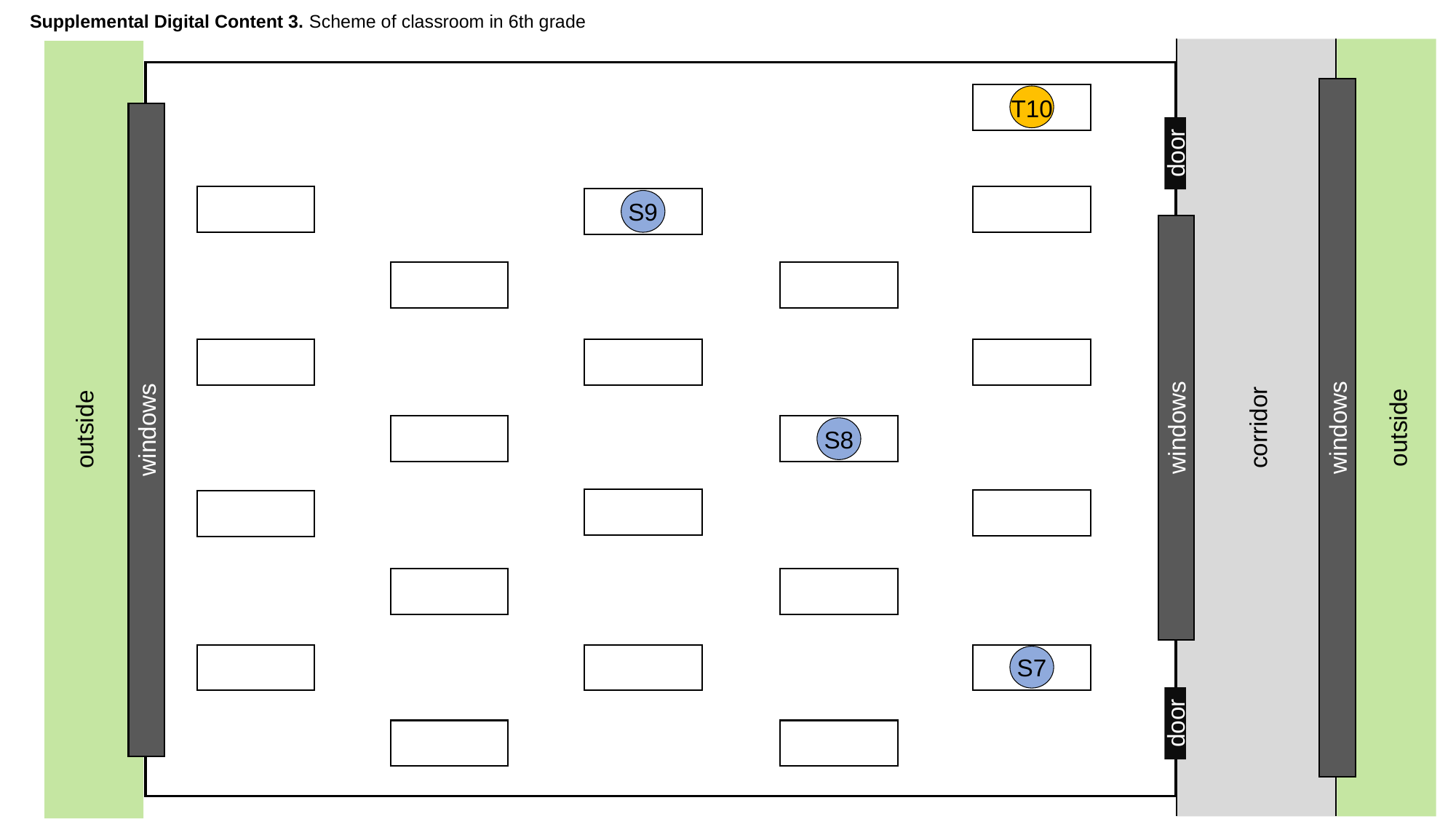

Supplemental Digital Content 3. Scheme of classroom in 6th grade

T10

door

S9

windows
corridor
windows
outside
outside
windows

S8

Z
S7

door